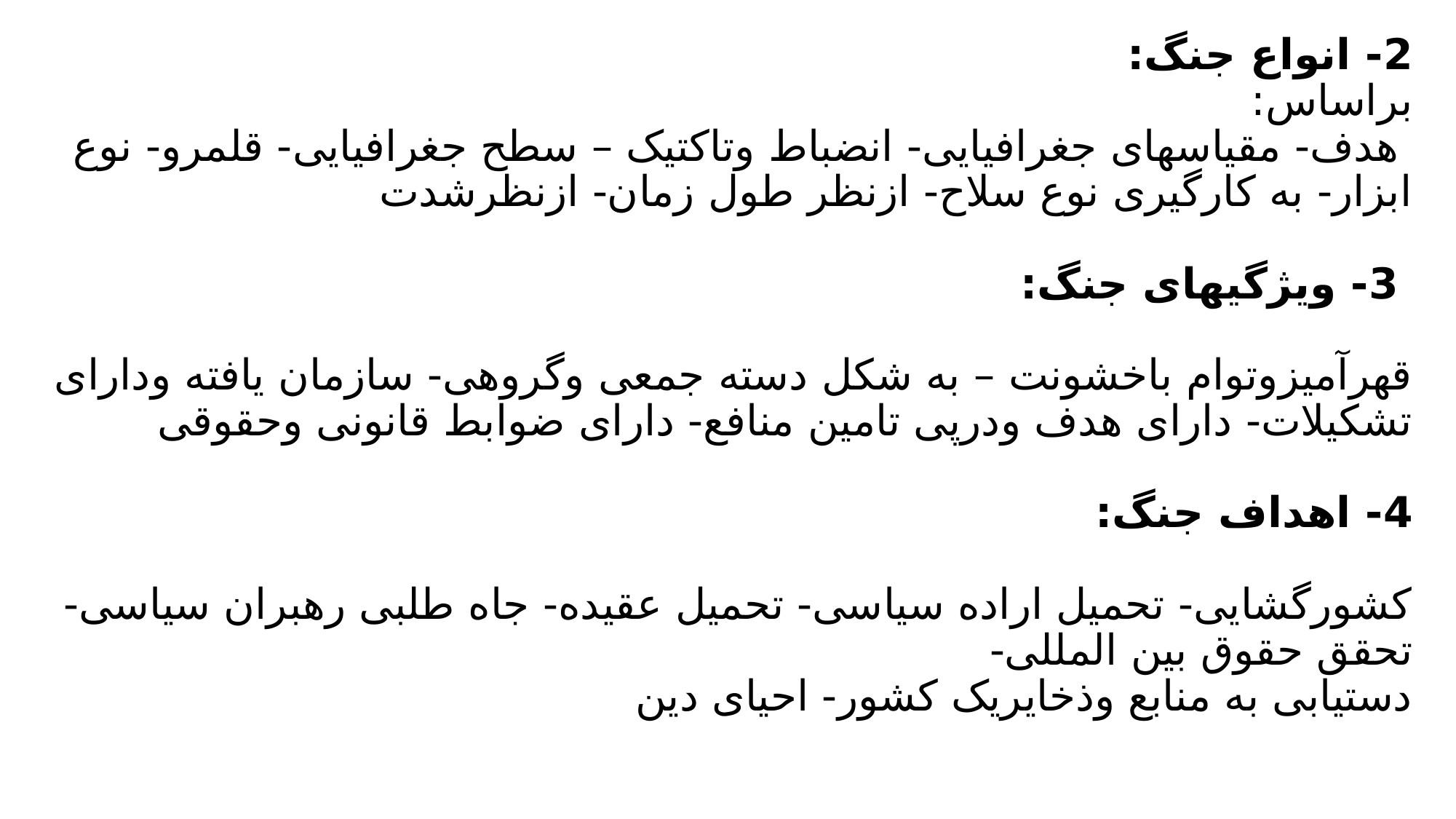

2- انواع جنگ:
براساس:
 هدف- مقیاسهای جغرافیایی- انضباط وتاکتیک – سطح جغرافیایی- قلمرو- نوع ابزار- به کارگیری نوع سلاح- ازنظر طول زمان- ازنظرشدت

 3- ویژگیهای جنگ:

قهرآمیزوتوام باخشونت – به شکل دسته جمعی وگروهی- سازمان یافته ودارای تشکیلات- دارای هدف ودرپی تامین منافع- دارای ضوابط قانونی وحقوقی

4- اهداف جنگ:

کشورگشایی- تحمیل اراده سیاسی- تحمیل عقیده- جاه طلبی رهبران سیاسی- تحقق حقوق بین المللی-
دستیابی به منابع وذخایریک کشور- احیای دین